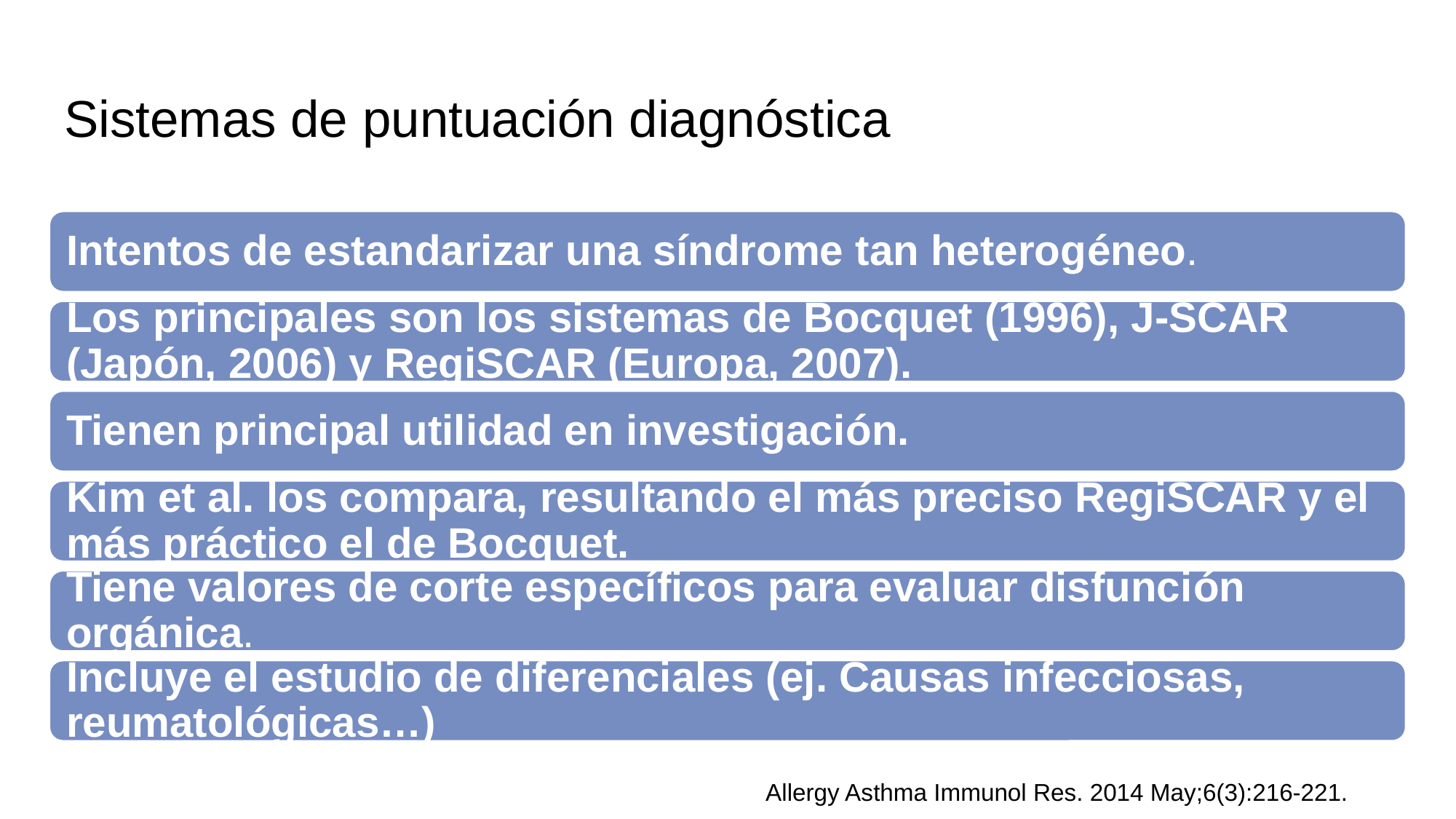

# Sistemas de puntuación diagnóstica

Intentos de estandarizar una síndrome tan heterogéneo.

Los principales son los sistemas de Bocquet (1996), J-SCAR (Japón, 2006) y RegiSCAR (Europa, 2007).

Tienen principal utilidad en investigación.

Kim et al. los compara, resultando el más preciso RegiSCAR y el más práctico el de Bocquet.

Tiene valores de corte específicos para evaluar disfunción orgánica.

Incluye el estudio de diferenciales (ej. Causas infecciosas, reumatológicas…)
Allergy Asthma Immunol Res. 2014 May;6(3):216-221.